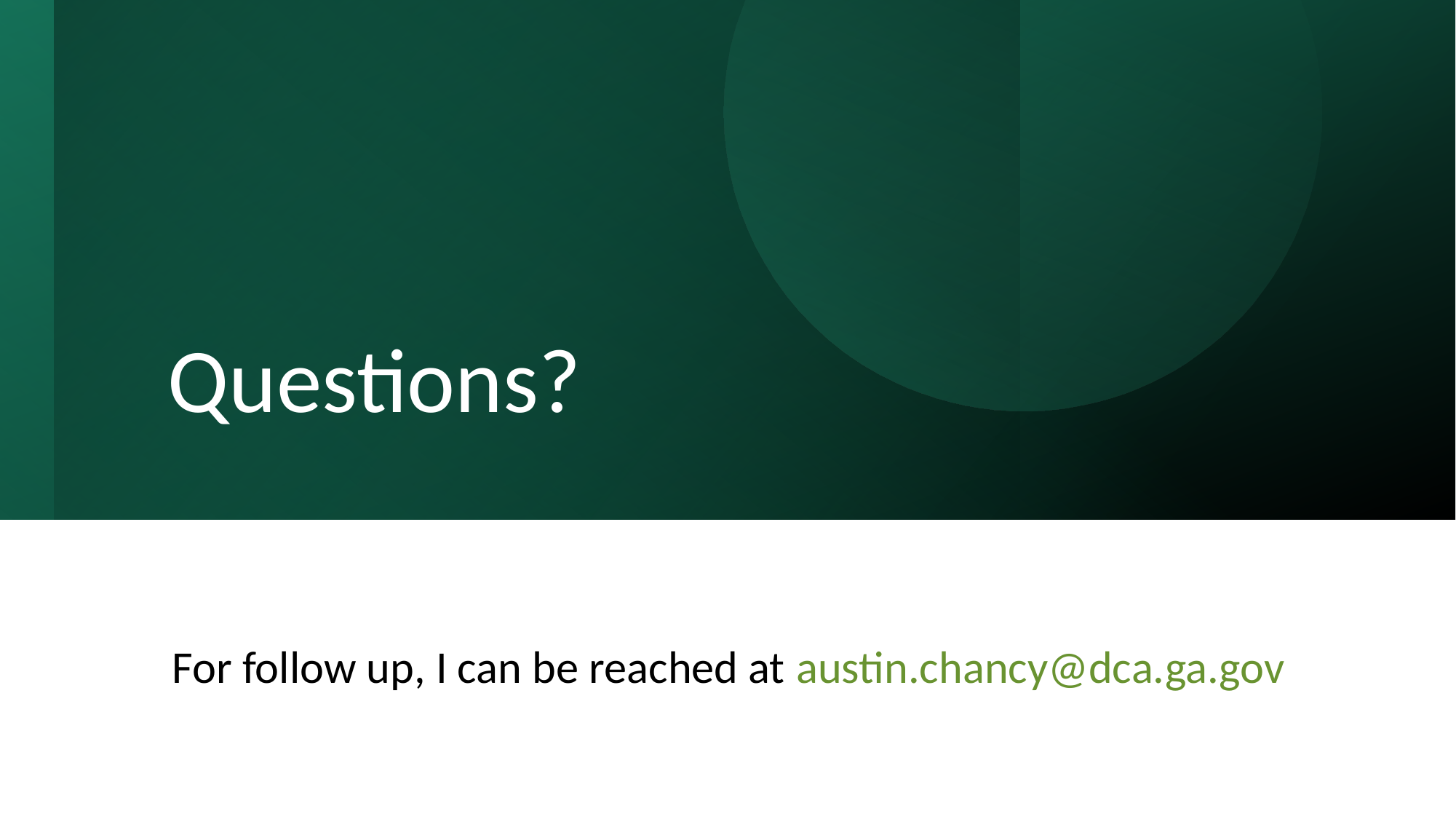

# Questions?
For follow up, I can be reached at austin.chancy@dca.ga.gov